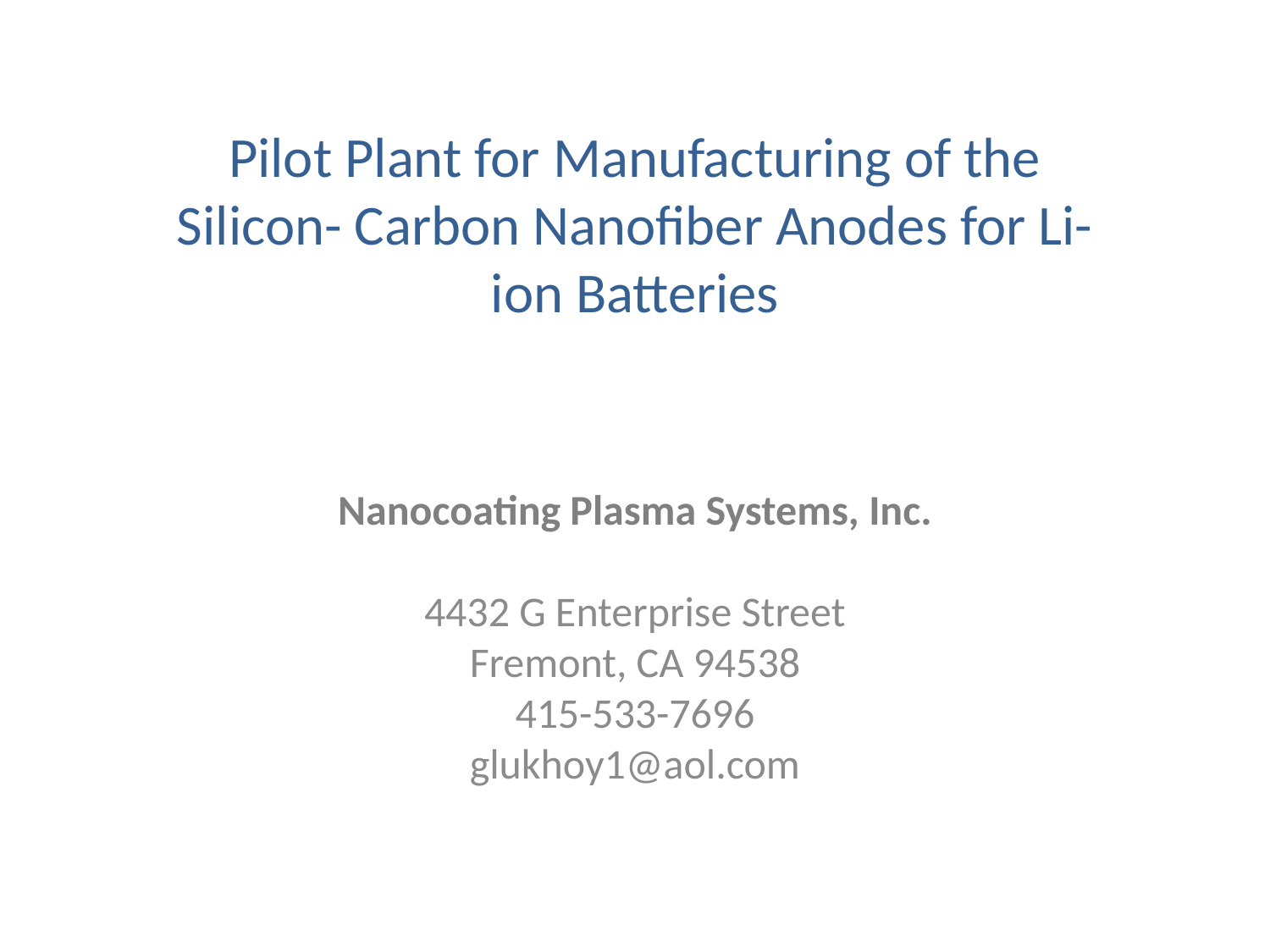

# Pilot Plant for Manufacturing of the Silicon- Carbon Nanofiber Anodes for Li-ion Batteries
Nanocoating Plasma Systems, Inc.
4432 G Enterprise Street
Fremont, CA 94538
415-533-7696
glukhoy1@aol.com